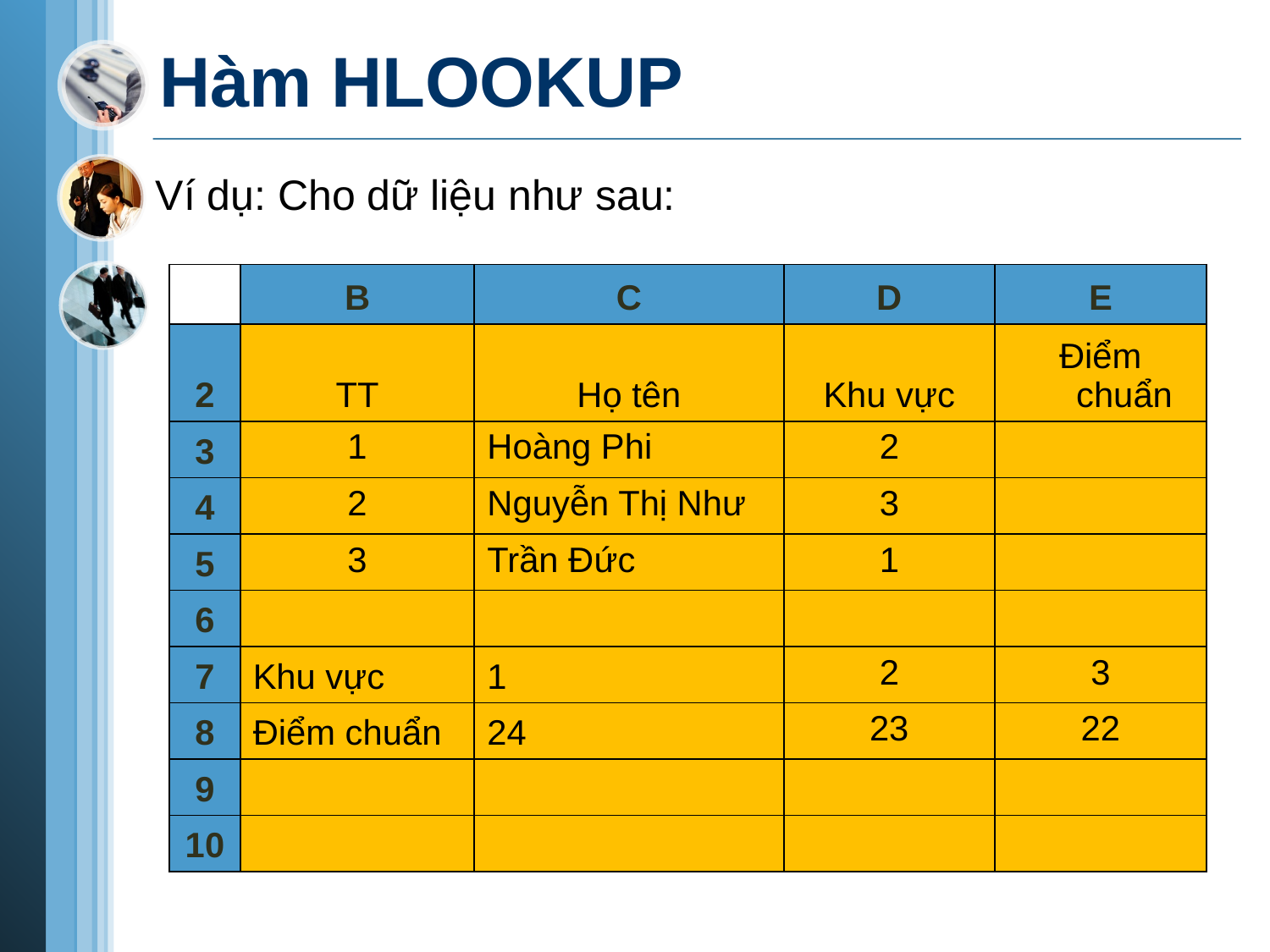

# Hàm HLOOKUP
Ví dụ: Cho dữ liệu như sau:
|  | B | C | D | E |
| --- | --- | --- | --- | --- |
| 2 | TT | Họ tên | Khu vực | Điểm chuẩn |
| 3 | 1 | Hoàng Phi | 2 |  |
| 4 | 2 | Nguyễn Thị Như | 3 |  |
| 5 | 3 | Trần Đức | 1 |  |
| 6 |  |  |  |  |
| 7 | Khu vực | 1 | 2 | 3 |
| 8 | Điểm chuẩn | 24 | 23 | 22 |
| 9 |  |  |  |  |
| 10 |  |  |  |  |